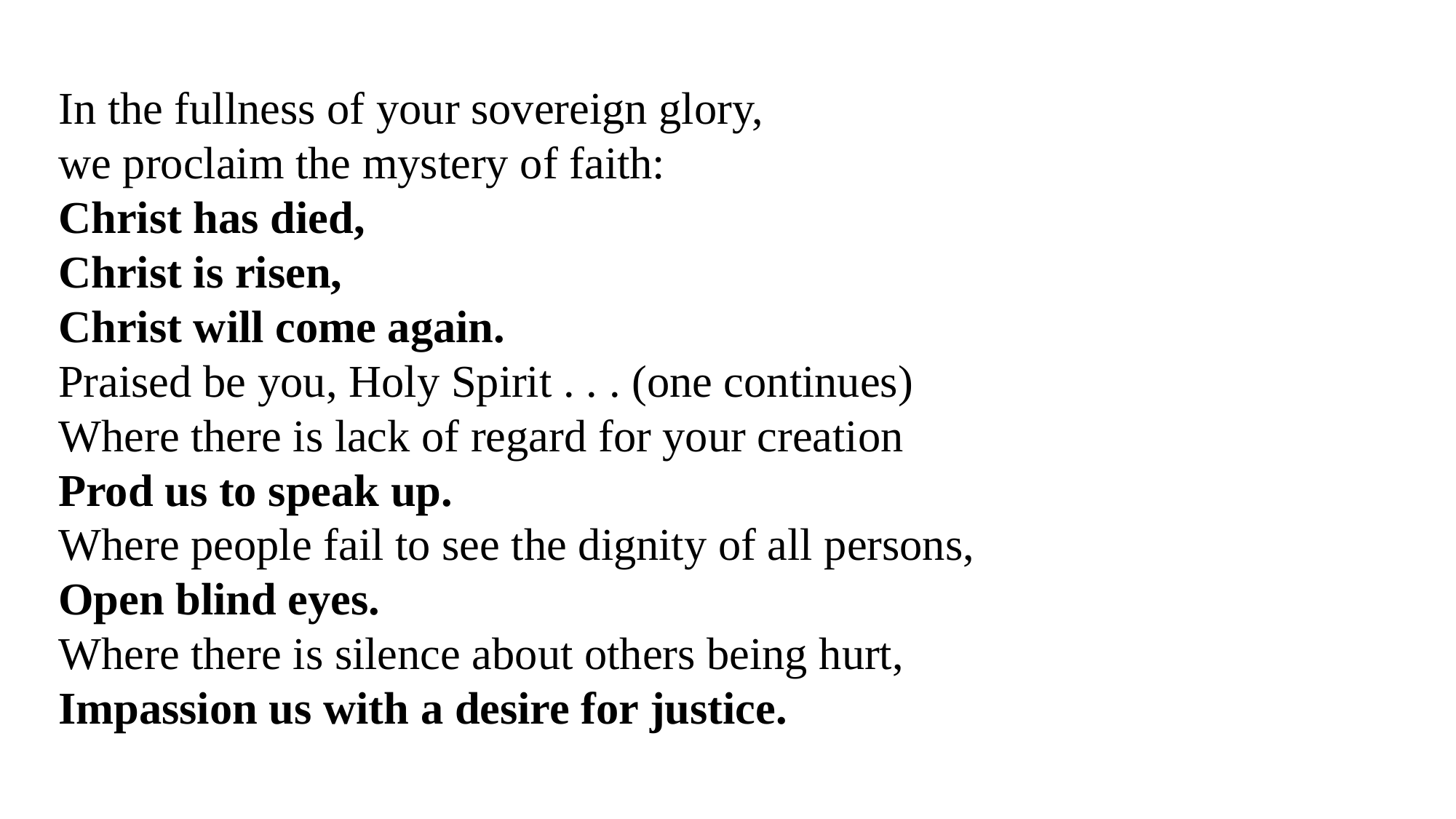

In the fullness of your sovereign glory,
we proclaim the mystery of faith:
Christ has died,
Christ is risen,
Christ will come again.
Praised be you, Holy Spirit . . . (one continues)
Where there is lack of regard for your creation
Prod us to speak up.
Where people fail to see the dignity of all persons,
Open blind eyes.
Where there is silence about others being hurt,
Impassion us with a desire for justice.